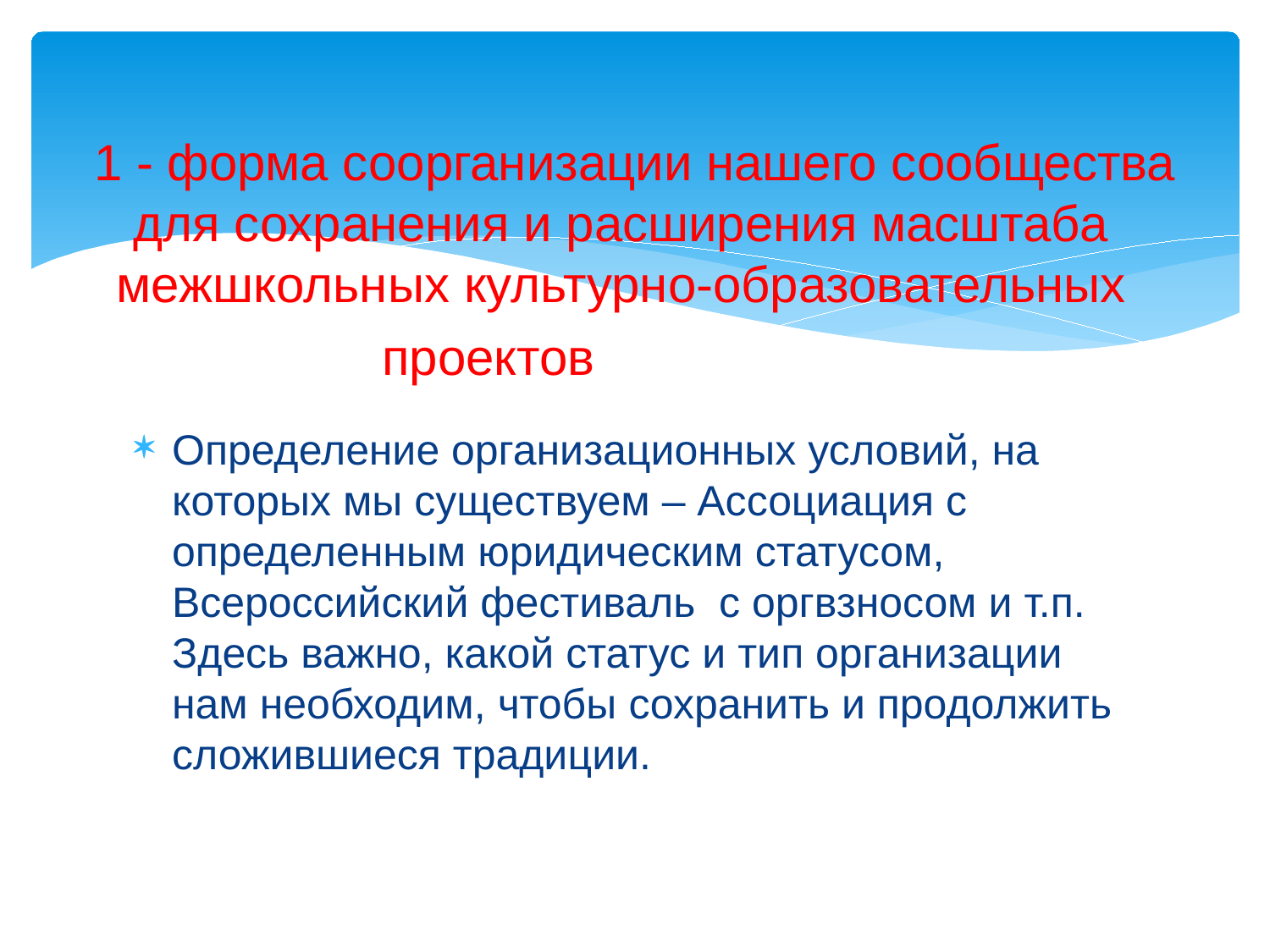

# 1 - форма соорганизации нашего сообщества для сохранения и расширения масштаба   межшкольных культурно-образовательных проектов проектов.
Определение организационных условий, на которых мы существуем – Ассоциация с определенным юридическим статусом, Всероссийский фестиваль  с оргвзносом и т.п. Здесь важно, какой статус и тип организации нам необходим, чтобы сохранить и продолжить сложившиеся традиции.